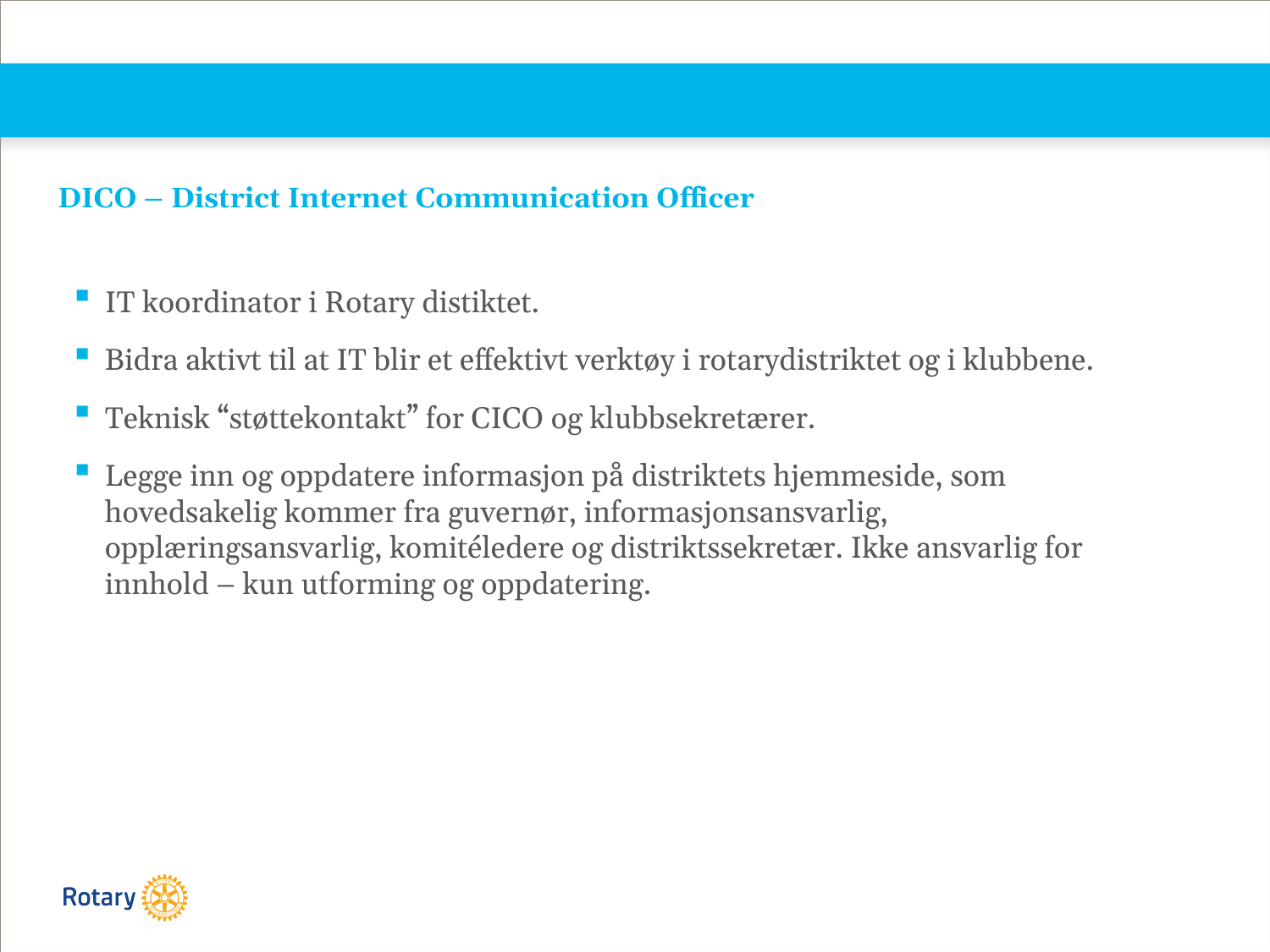

DICO – District Internet Communication Officer

IT koordinator i Rotary distiktet.
Bidra aktivt til at IT blir et effektivt verktøy i rotarydistriktet og i klubbene.
Teknisk “støttekontakt” for CICO og klubbsekretærer.
Legge inn og oppdatere informasjon på distriktets hjemmeside, som hovedsakelig kommer fra guvernør, informasjonsansvarlig, opplæringsansvarlig, komitéledere og distriktssekretær. Ikke ansvarlig for innhold – kun utforming og oppdatering.